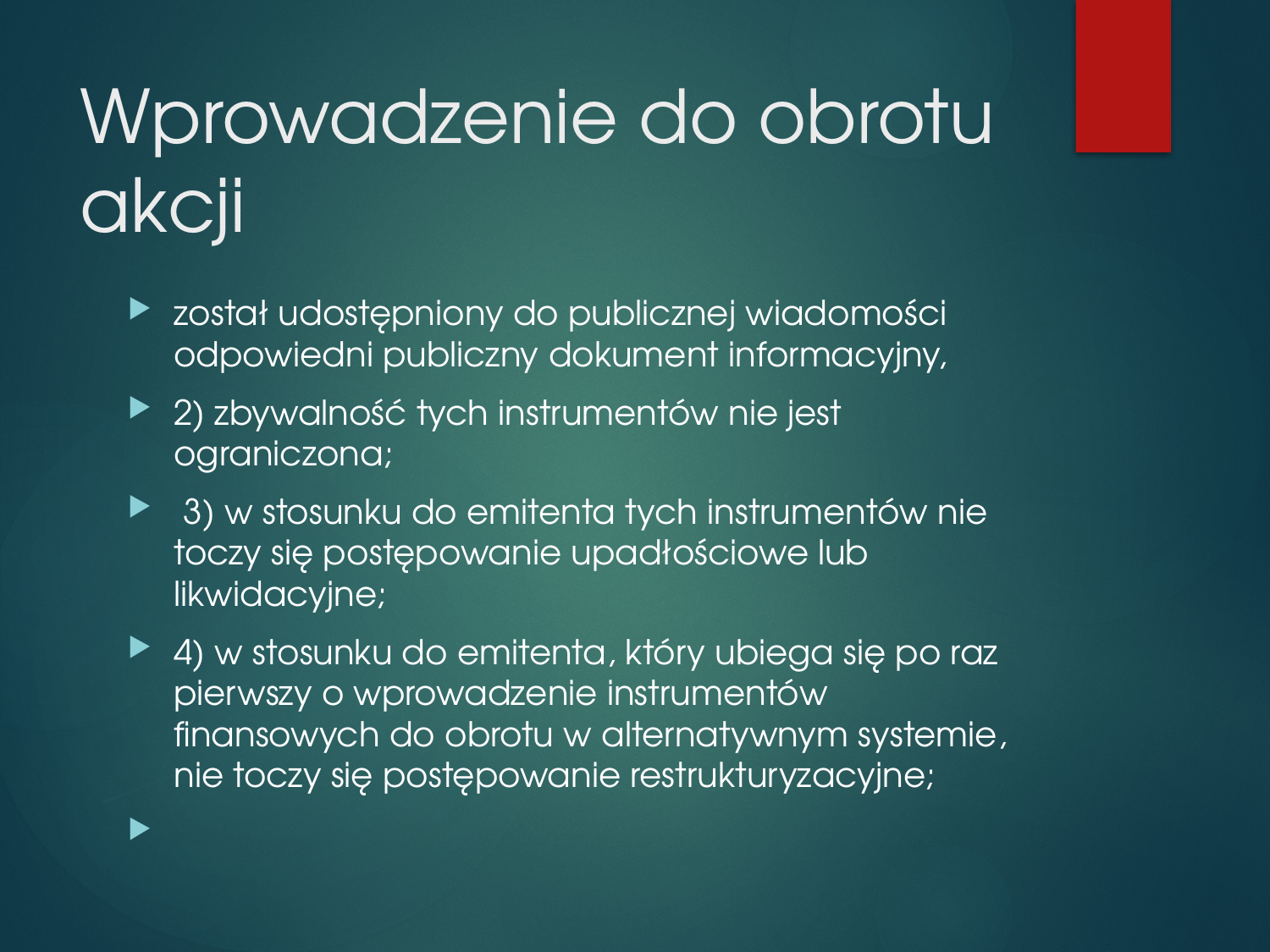

# Wprowadzenie do obrotu akcji
został udostępniony do publicznej wiadomości odpowiedni publiczny dokument informacyjny,
2) zbywalność tych instrumentów nie jest ograniczona;
 3) w stosunku do emitenta tych instrumentów nie toczy się postępowanie upadłościowe lub likwidacyjne;
4) w stosunku do emitenta, który ubiega się po raz pierwszy o wprowadzenie instrumentów finansowych do obrotu w alternatywnym systemie, nie toczy się postępowanie restrukturyzacyjne;